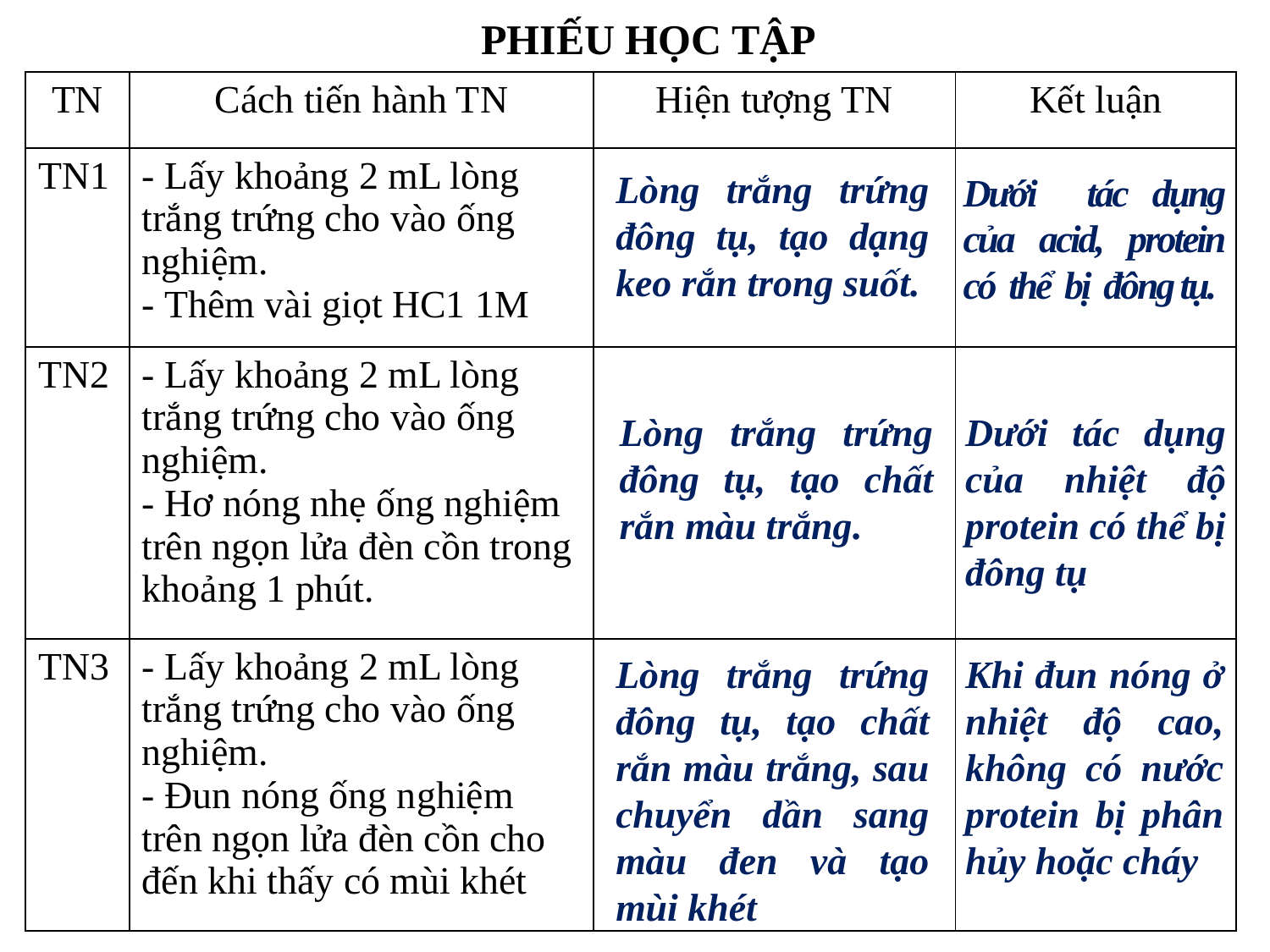

PHIẾU HỌC TẬP
| TN | Cách tiến hành TN | Hiện tượng TN | Kết luận |
| --- | --- | --- | --- |
| TN1 | - Lấy khoảng 2 mL lòng trắng trứng cho vào ống nghiệm. - Thêm vài giọt HC1 1M |  |  |
| TN2 | - Lấy khoảng 2 mL lòng trắng trứng cho vào ống nghiệm. - Hơ nóng nhẹ ống nghiệm trên ngọn lửa đèn cồn trong khoảng 1 phút. |  |  |
| TN3 | - Lấy khoảng 2 mL lòng trắng trứng cho vào ống nghiệm. - Đun nóng ống nghiệm trên ngọn lửa đèn cồn cho đến khi thấy có mùi khét |  |  |
Lòng trắng trứng đông tụ, tạo dạng keo rắn trong suốt.

Dưới  tác dụng của acid, protein có  thể  bị  đông tụ.

Lòng trắng trứng đông tụ, tạo chất rắn màu trắng.

Dưới tác dụng của nhiệt độ protein có thể bị đông tụ
Lòng trắng trứng đông tụ, tạo chất rắn màu trắng, sau chuyển dần sang màu đen và tạo mùi khét

Khi đun nóng ở nhiệt độ cao, không có nước protein bị phân hủy hoặc cháy